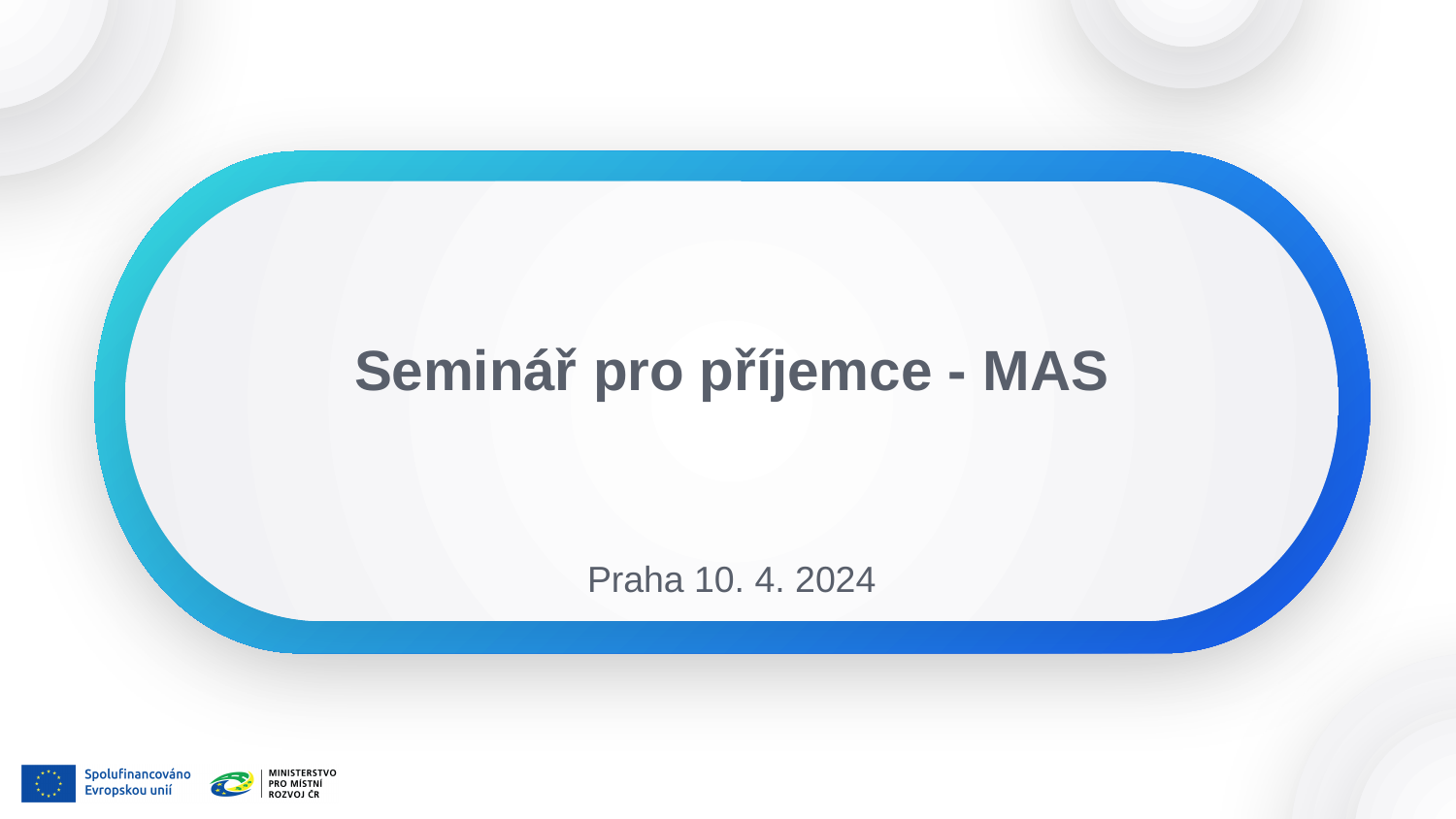

# Seminář pro příjemce - MAS
Praha 10. 4. 2024